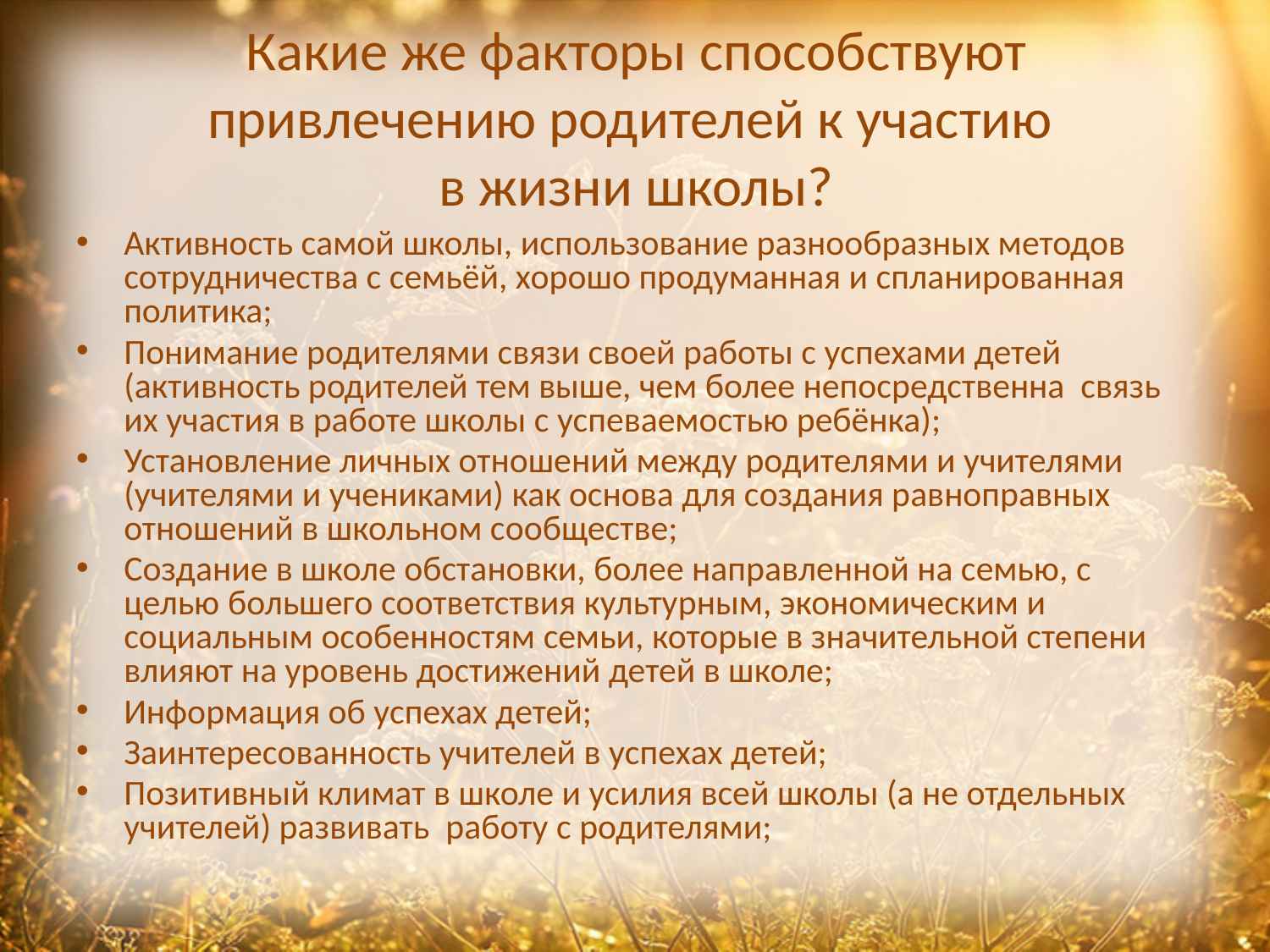

# Какие же факторы способствуют привлечению родителей к участию в жизни школы?
Активность самой школы, использование разнообразных методов сотрудничества с семьёй, хорошо продуманная и спланированная политика;
Понимание родителями связи своей работы с успехами детей (активность родителей тем выше, чем более непосредственна  связь их участия в работе школы с успеваемостью ребёнка);
Установление личных отношений между родителями и учителями (учителями и учениками) как основа для создания равноправных отношений в школьном сообществе;
Создание в школе обстановки, более направленной на семью, с целью большего соответствия культурным, экономическим и социальным особенностям семьи, которые в значительной степени влияют на уровень достижений детей в школе;
Информация об успехах детей;
Заинтересованность учителей в успехах детей;
Позитивный климат в школе и усилия всей школы (а не отдельных учителей) развивать  работу с родителями;